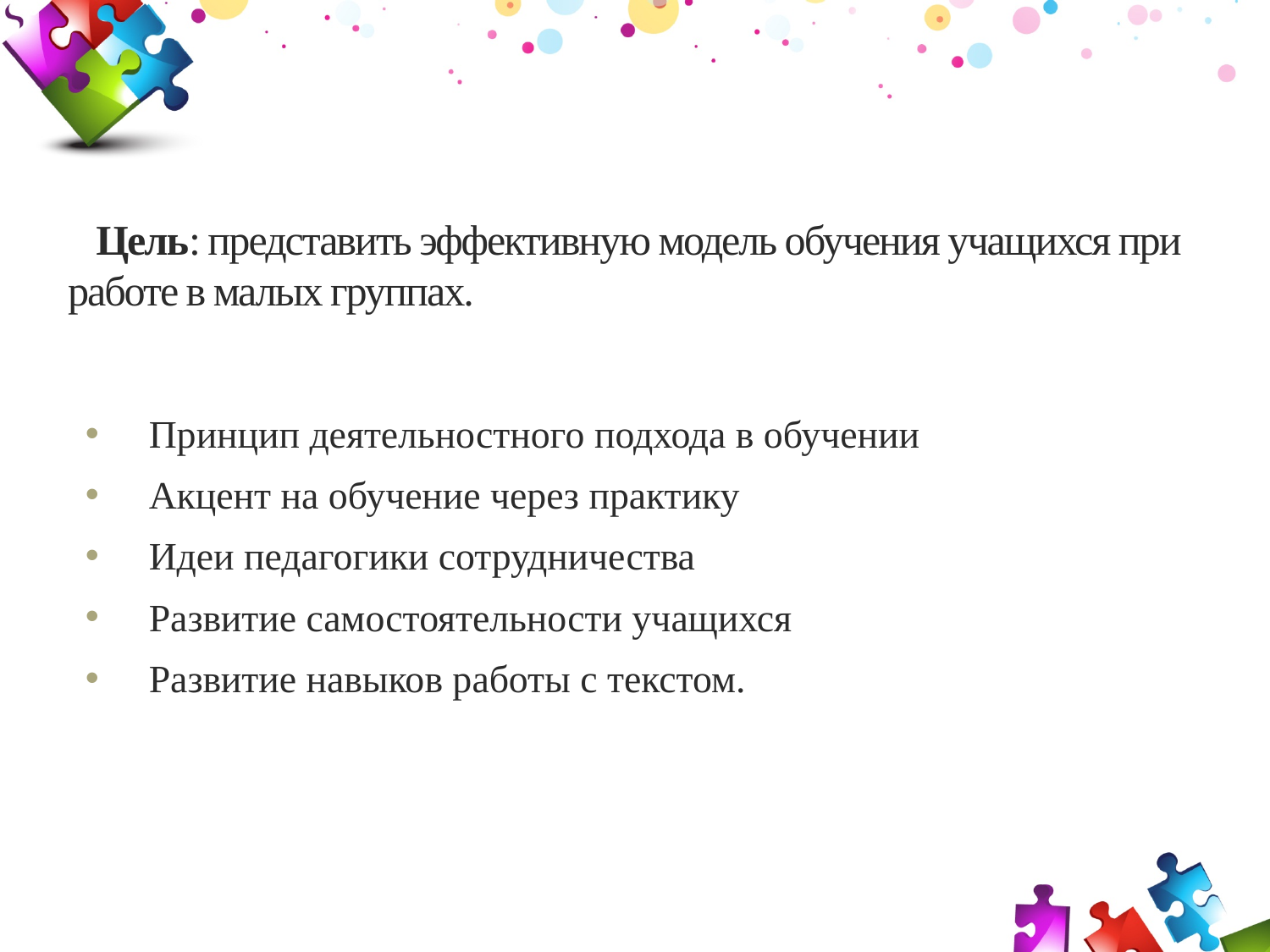

# Цель: представить эффективную модель обучения учащихся при работе в малых группах.
Принцип деятельностного подхода в обучении
Акцент на обучение через практику
Идеи педагогики сотрудничества
Развитие самостоятельности учащихся
Развитие навыков работы с текстом.